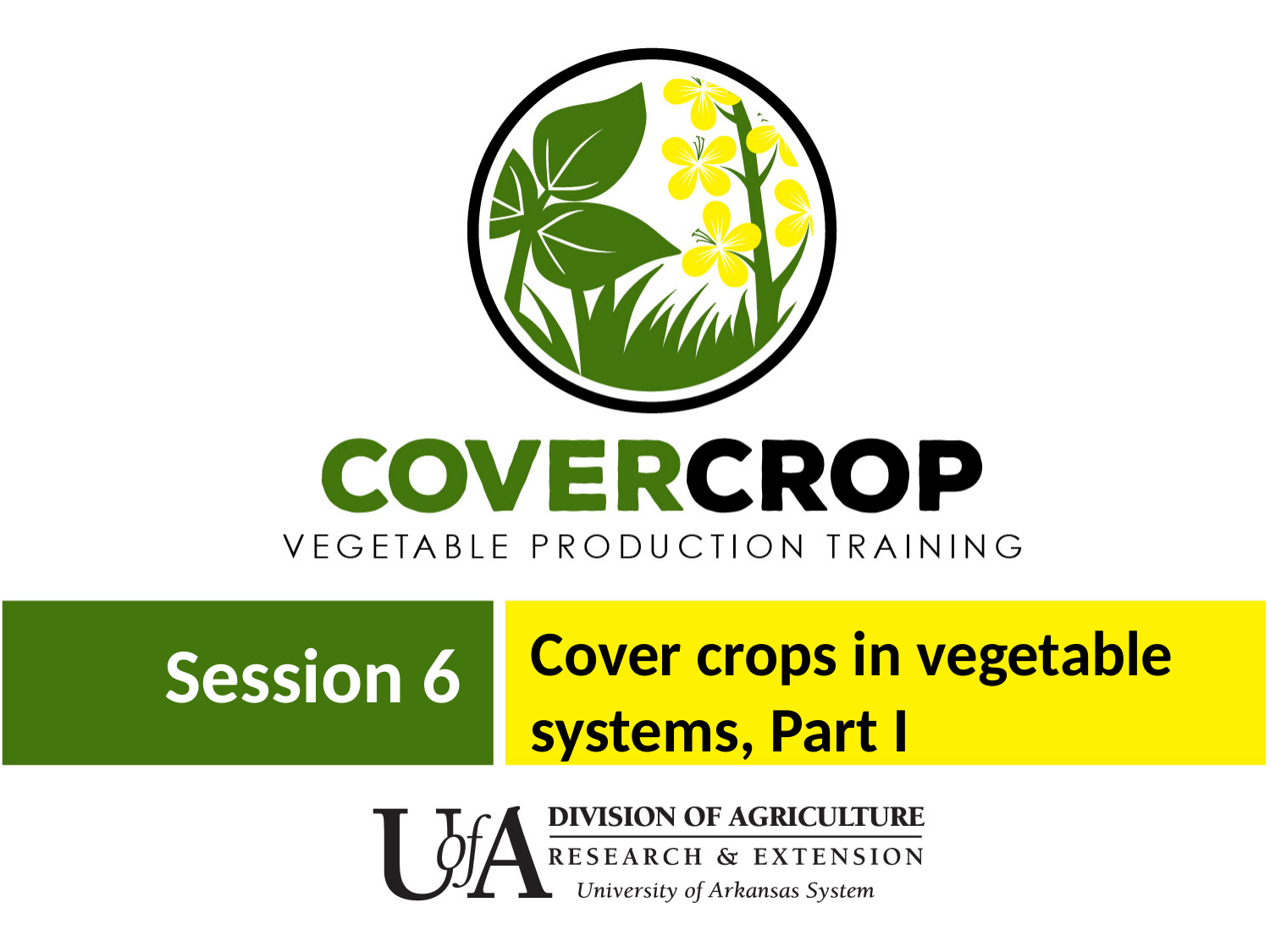

Cover crops in vegetable systems, Part I
# Session 6